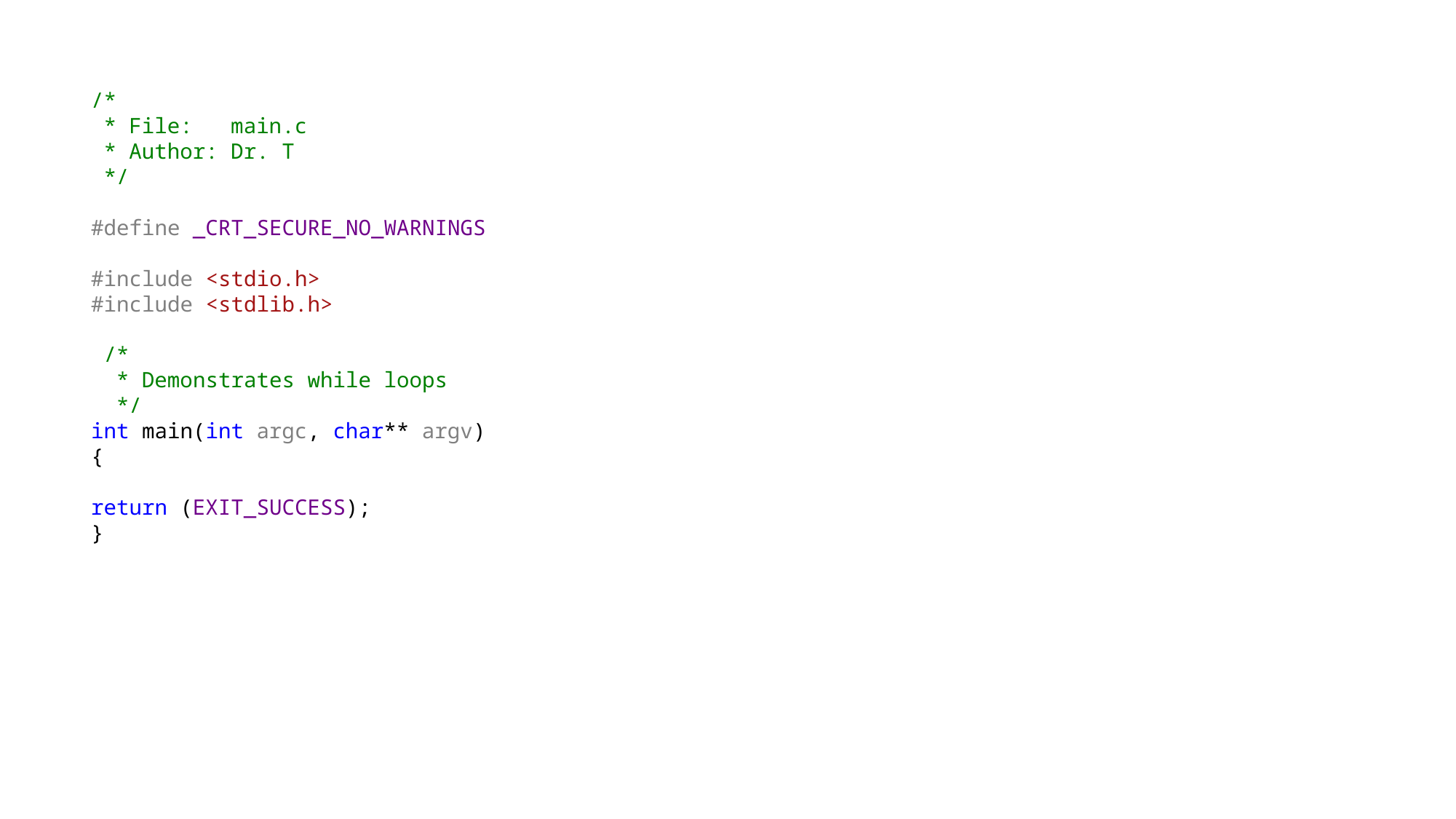

/*
 * File:   main.c
 * Author: Dr. T
 */

#define _CRT_SECURE_NO_WARNINGS

#include <stdio.h>
#include <stdlib.h>

 /*
  * Demonstrates while loops
  */
int main(int argc, char** argv)
{

return (EXIT_SUCCESS);
}